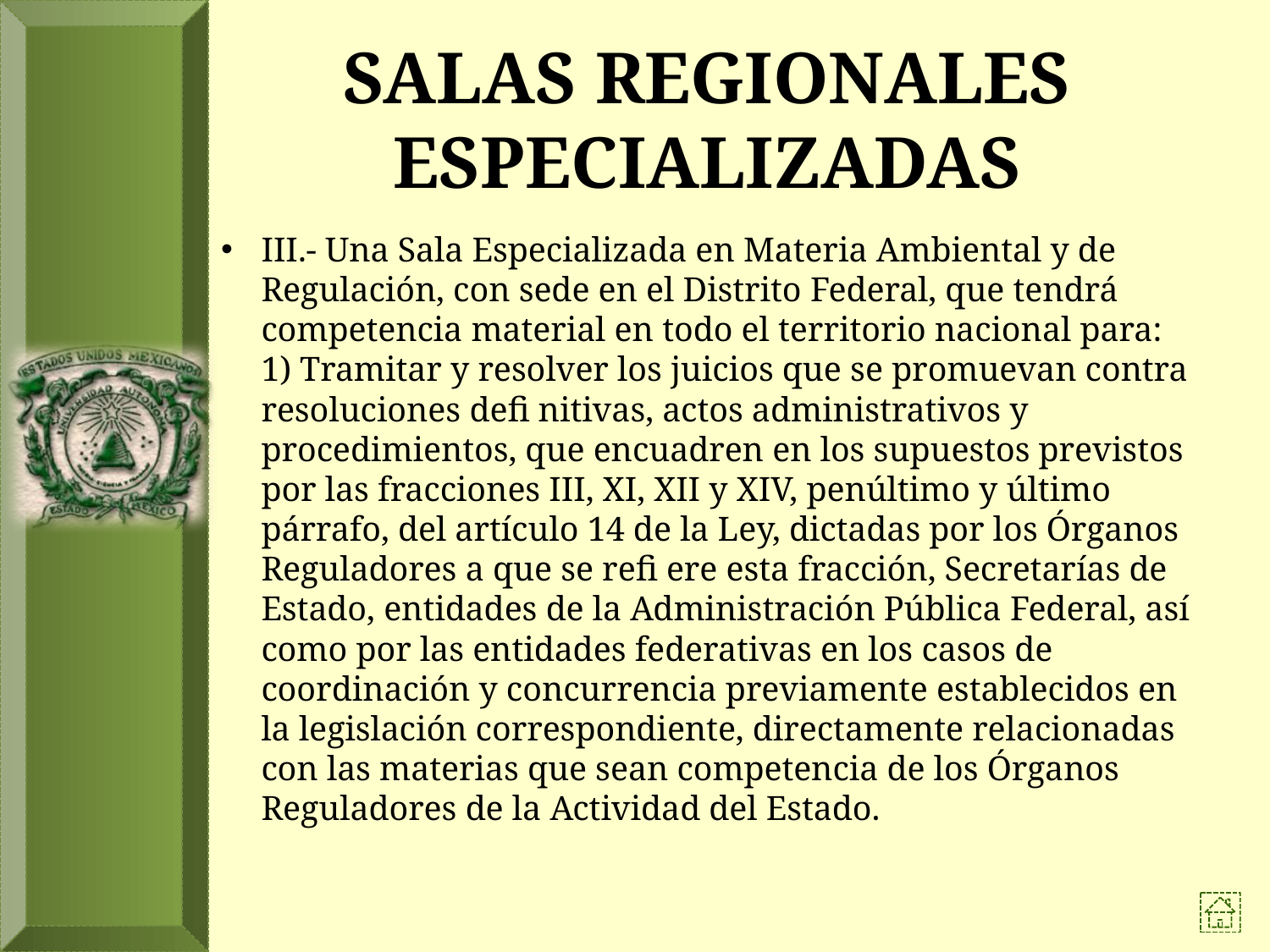

# SALAS REGIONALES ESPECIALIZADAS
III.- Una Sala Especializada en Materia Ambiental y de Regulación, con sede en el Distrito Federal, que tendrá competencia material en todo el territorio nacional para: 1) Tramitar y resolver los juicios que se promuevan contra resoluciones defi nitivas, actos administrativos y procedimientos, que encuadren en los supuestos previstos por las fracciones III, XI, XII y XIV, penúltimo y último párrafo, del artículo 14 de la Ley, dictadas por los Órganos Reguladores a que se refi ere esta fracción, Secretarías de Estado, entidades de la Administración Pública Federal, así como por las entidades federativas en los casos de coordinación y concurrencia previamente establecidos en la legislación correspondiente, directamente relacionadas con las materias que sean competencia de los Órganos Reguladores de la Actividad del Estado.